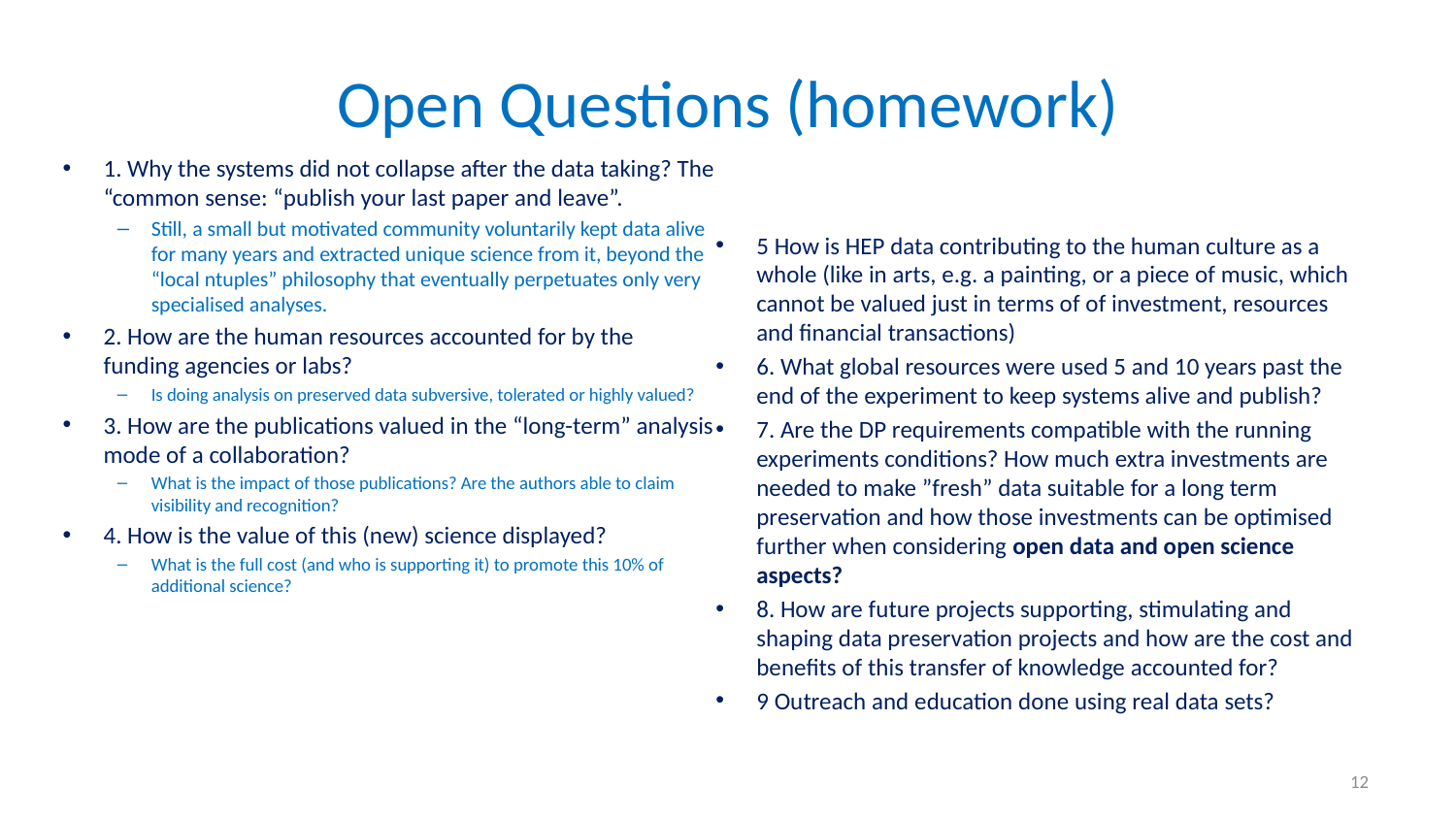

# Open Questions (homework)
1. Why the systems did not collapse after the data taking? The “common sense: “publish your last paper and leave”.
Still, a small but motivated community voluntarily kept data alive for many years and extracted unique science from it, beyond the “local ntuples” philosophy that eventually perpetuates only very specialised analyses.
2. How are the human resources accounted for by the funding agencies or labs?
Is doing analysis on preserved data subversive, tolerated or highly valued?
3. How are the publications valued in the “long-term” analysis mode of a collaboration?
What is the impact of those publications? Are the authors able to claim visibility and recognition?
4. How is the value of this (new) science displayed?
What is the full cost (and who is supporting it) to promote this 10% of additional science?

5 How is HEP data contributing to the human culture as a whole (like in arts, e.g. a painting, or a piece of music, which cannot be valued just in terms of of investment, resources and financial transactions)
6. What global resources were used 5 and 10 years past the end of the experiment to keep systems alive and publish?
7. Are the DP requirements compatible with the running experiments conditions? How much extra investments are needed to make ”fresh” data suitable for a long term preservation and how those investments can be optimised further when considering open data and open science aspects?
8. How are future projects supporting, stimulating and shaping data preservation projects and how are the cost and benefits of this transfer of knowledge accounted for?
9 Outreach and education done using real data sets?

12